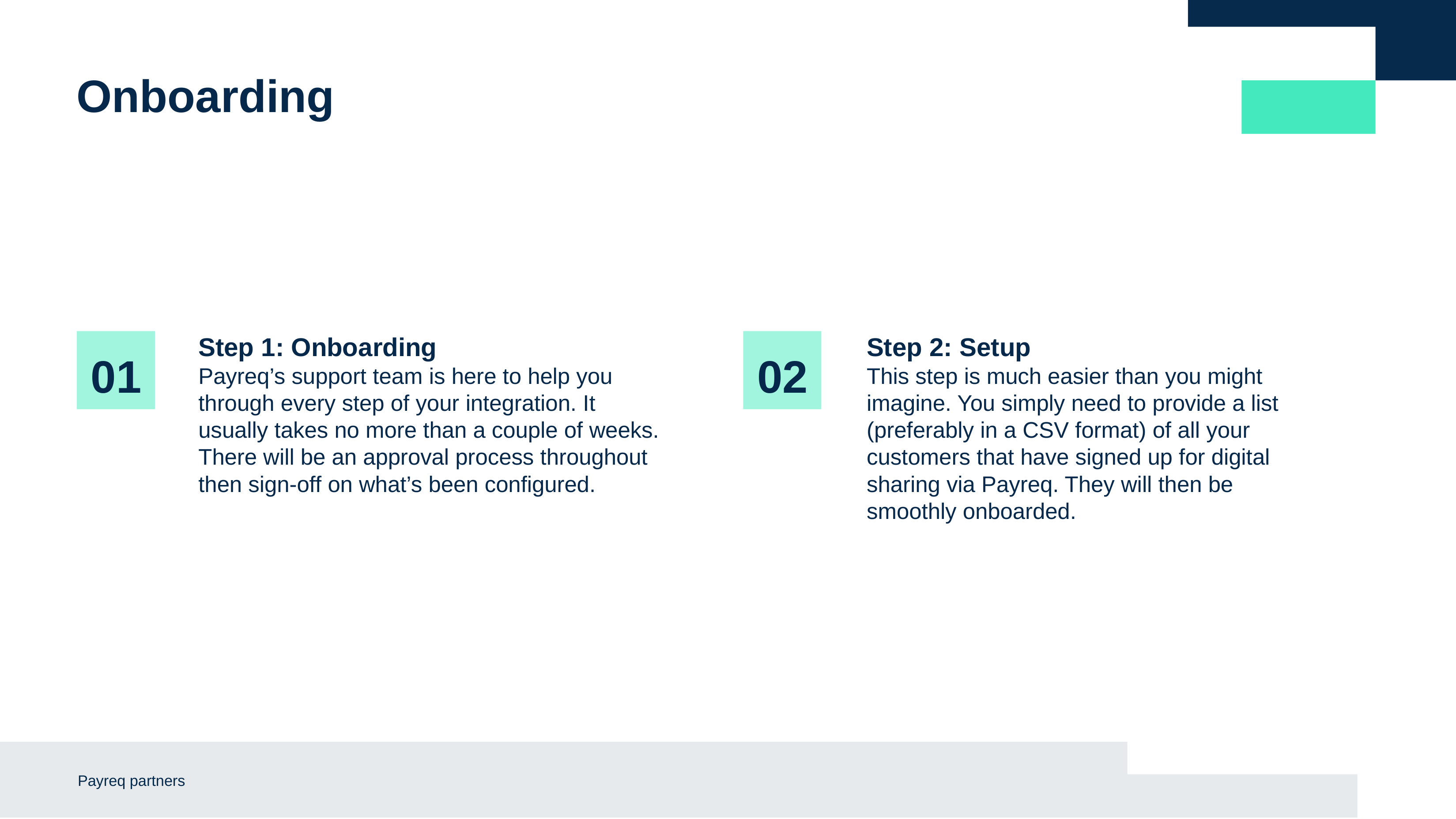

# Onboarding
Step 1: Onboarding
Payreq’s support team is here to help you through every step of your integration. It usually takes no more than a couple of weeks. There will be an approval process throughout then sign-off on what’s been configured.
Step 2: Setup
This step is much easier than you might imagine. You simply need to provide a list (preferably in a CSV format) of all your customers that have signed up for digital sharing via Payreq. They will then be
smoothly onboarded.
01
02

Payreq partners